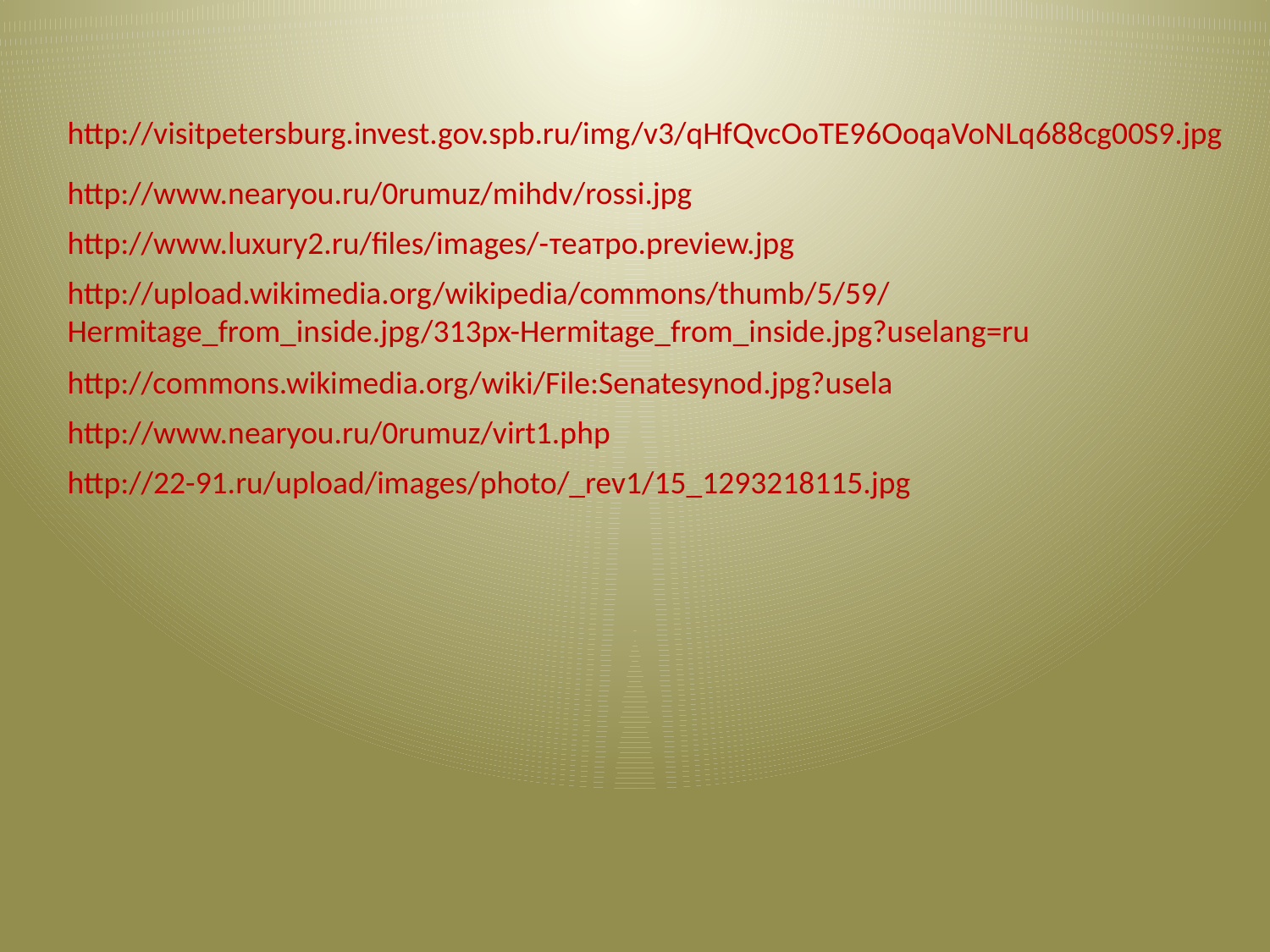

http://visitpetersburg.invest.gov.spb.ru/img/v3/qHfQvcOoTE96OoqaVoNLq688cg00S9.jpg
http://www.nearyou.ru/0rumuz/mihdv/rossi.jpg
http://www.luxury2.ru/files/images/-театро.preview.jpg
http://upload.wikimedia.org/wikipedia/commons/thumb/5/59/Hermitage_from_inside.jpg/313px-Hermitage_from_inside.jpg?uselang=ru
http://commons.wikimedia.org/wiki/File:Senatesynod.jpg?usela
http://www.nearyou.ru/0rumuz/virt1.php
http://22-91.ru/upload/images/photo/_rev1/15_1293218115.jpg